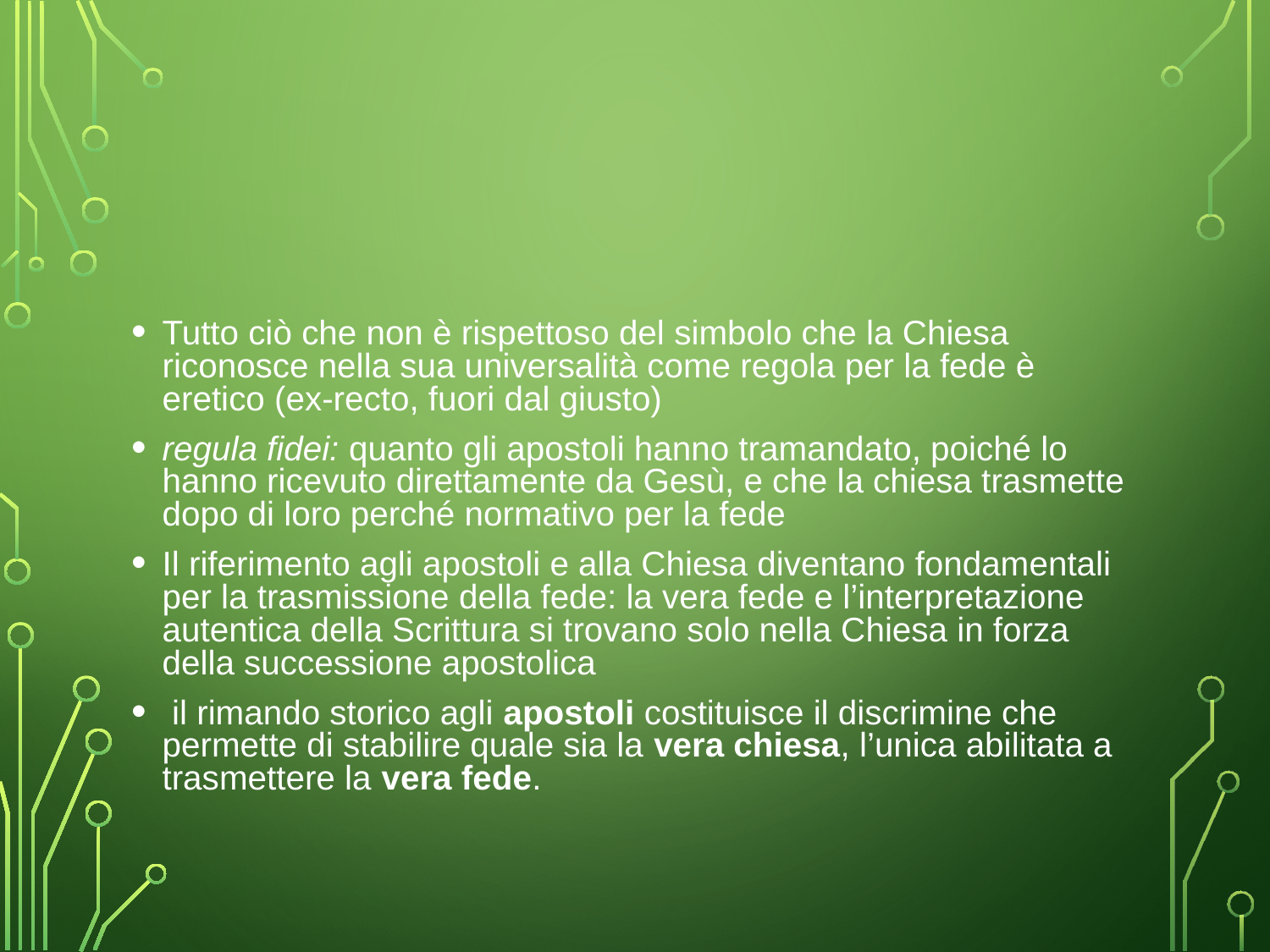

Tutto ciò che non è rispettoso del simbolo che la Chiesa riconosce nella sua universalità come regola per la fede è eretico (ex-recto, fuori dal giusto)
regula fidei: quanto gli apostoli hanno tramandato, poiché lo hanno ricevuto direttamente da Gesù, e che la chiesa trasmette dopo di loro perché normativo per la fede
Il riferimento agli apostoli e alla Chiesa diventano fondamentali per la trasmissione della fede: la vera fede e l’interpretazione autentica della Scrittura si trovano solo nella Chiesa in forza della successione apostolica
 il rimando storico agli apostoli costituisce il discrimine che permette di stabilire quale sia la vera chiesa, l’unica abilitata a trasmettere la vera fede.